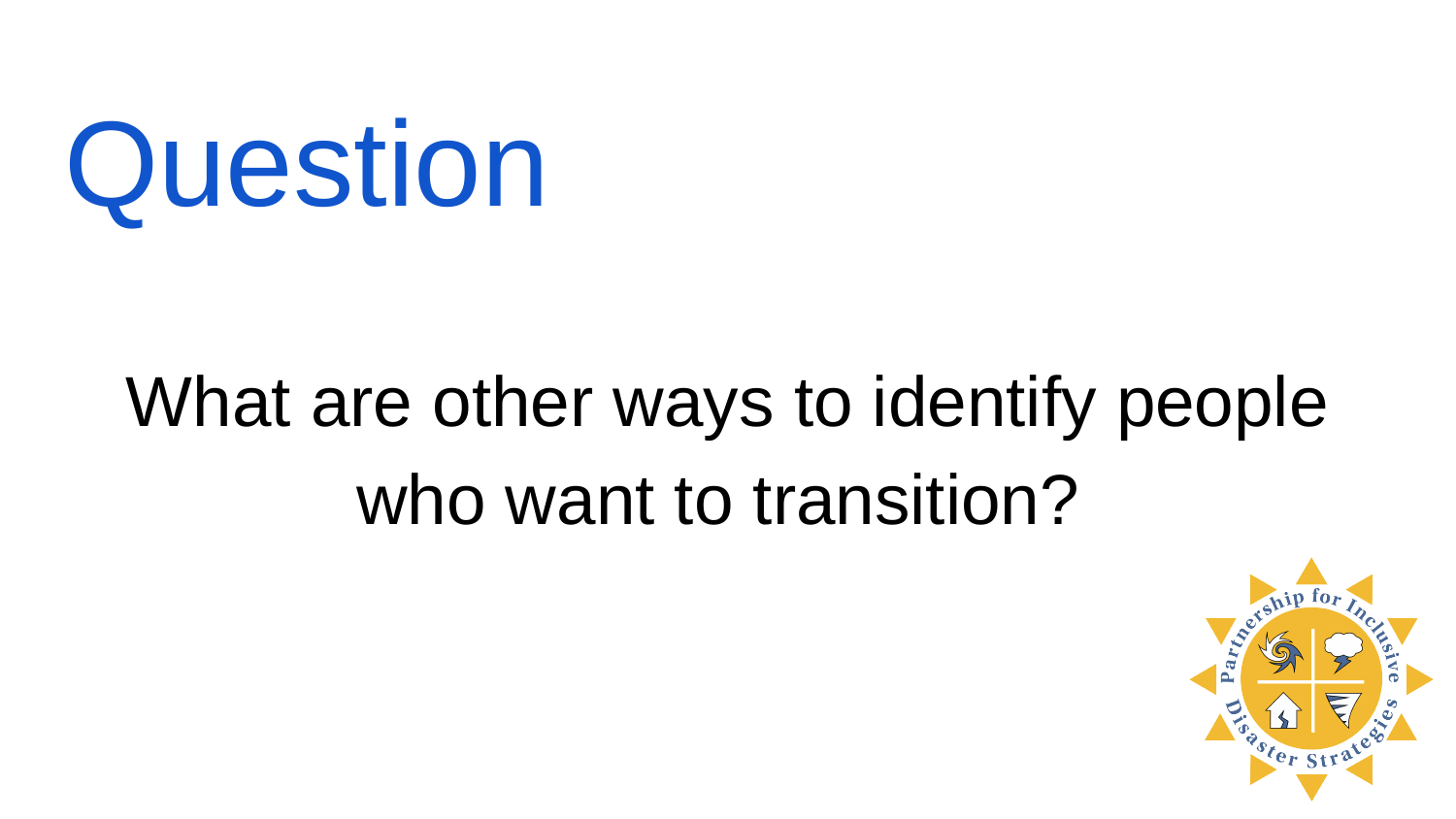

# Question

What are other ways to identify people who want to transition?